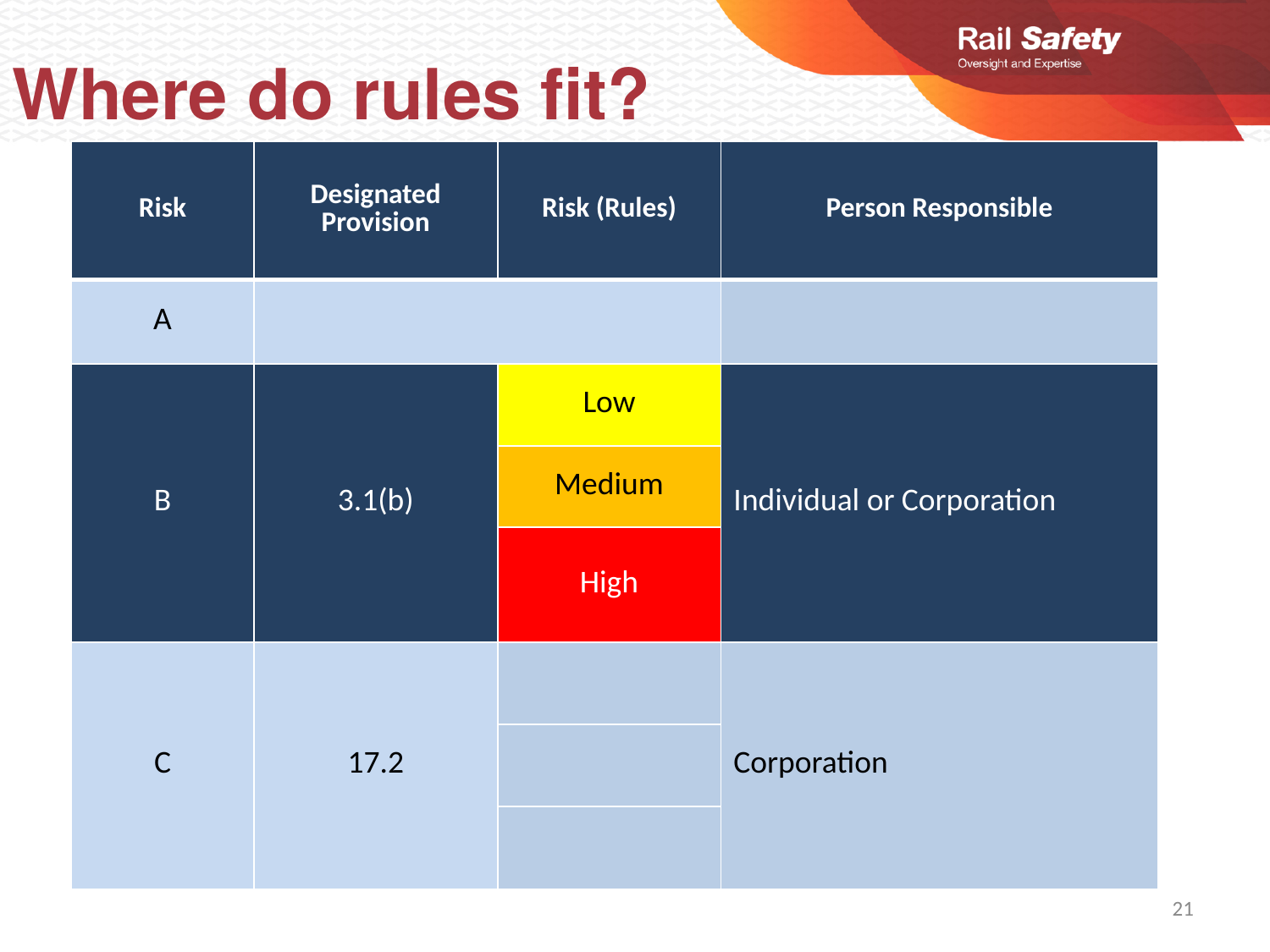

Where do rules fit?
| Risk | Designated Provision | Risk (Rules) | Person Responsible |
| --- | --- | --- | --- |
| A |  |  |  |
| B | 3.1(b) | Low | Individual or Corporation |
|  |  | Medium |  |
|  |  | High |  |
| C | 17.2 |  | Corporation |
|  |  |  |  |
|  |  |  |  |

21